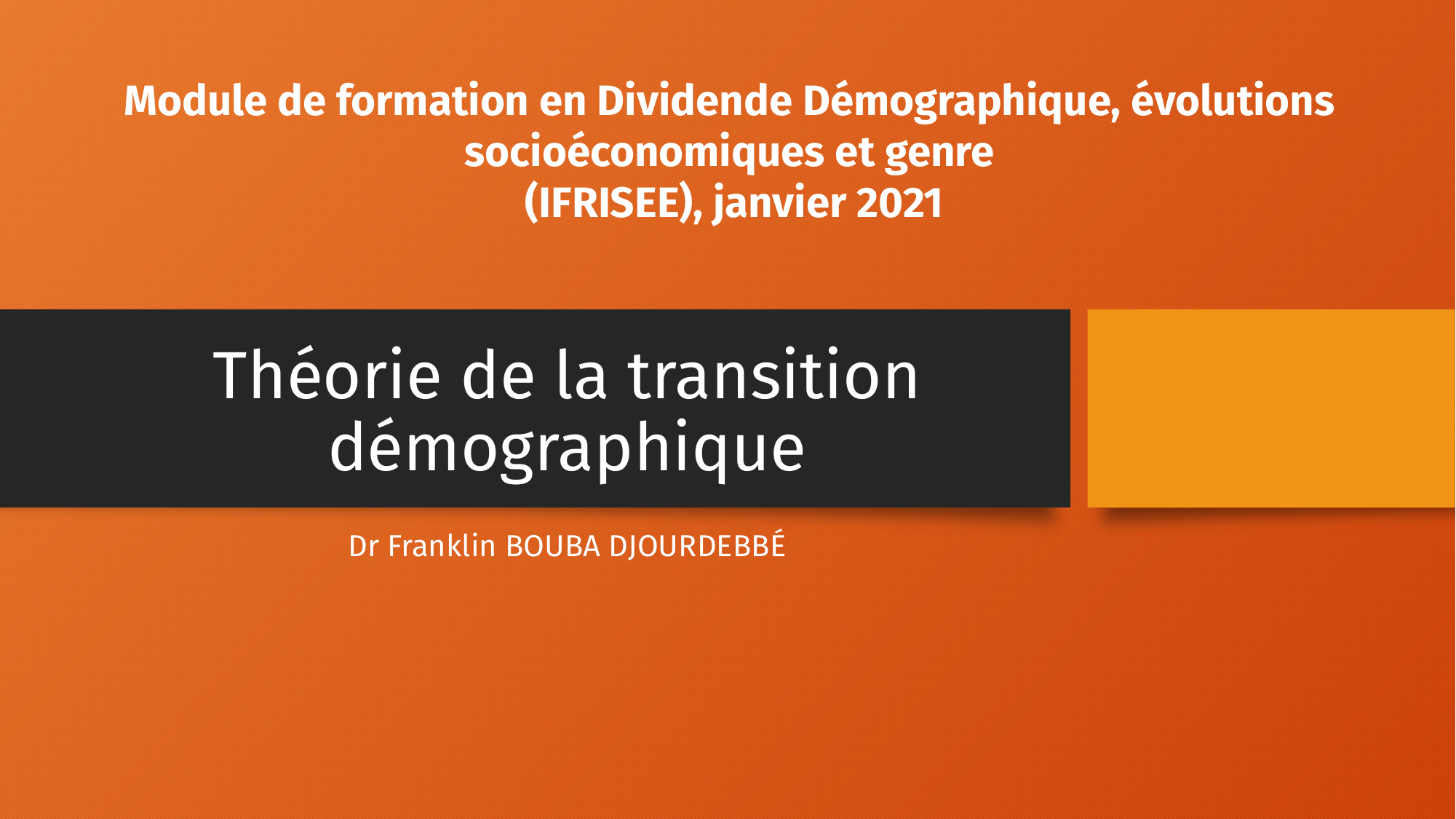

Module de formation en Dividende Démographique, évolutions socioéconomiques et genre
 (IFRISEE), janvier 2021
# Théorie de la transition démographique
Dr Franklin BOUBA DJOURDEBBÉ